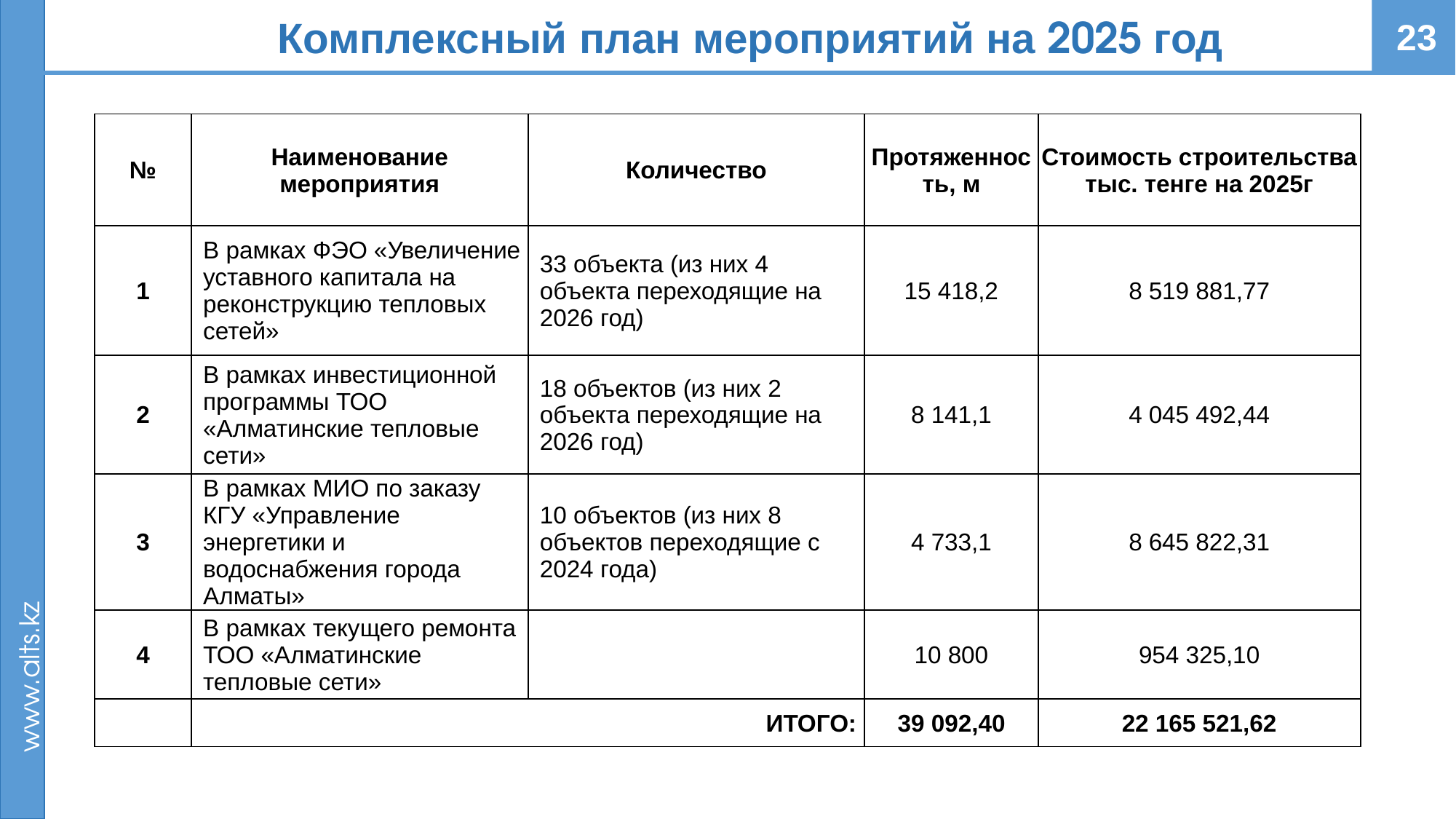

Комплексный план мероприятий на 2025 год
23
| № | Наименование мероприятия | Количество | Протяженность, м | Стоимость строительства тыс. тенге на 2025г |
| --- | --- | --- | --- | --- |
| 1 | В рамках ФЭО «Увеличение уставного капитала на реконструкцию тепловых сетей» | 33 объекта (из них 4 объекта переходящие на 2026 год) | 15 418,2 | 8 519 881,77 |
| 2 | В рамках инвестиционной программы ТОО «Алматинские тепловые сети» | 18 объектов (из них 2 объекта переходящие на 2026 год) | 8 141,1 | 4 045 492,44 |
| 3 | В рамках МИО по заказу КГУ «Управление энергетики и водоснабжения города Алматы» | 10 объектов (из них 8 объектов переходящие с 2024 года) | 4 733,1 | 8 645 822,31 |
| 4 | В рамках текущего ремонта ТОО «Алматинские тепловые сети» |  | 10 800 | 954 325,10 |
|  | ИТОГО: |  | 39 092,40 | 22 165 521,62 |
www.alts.kz